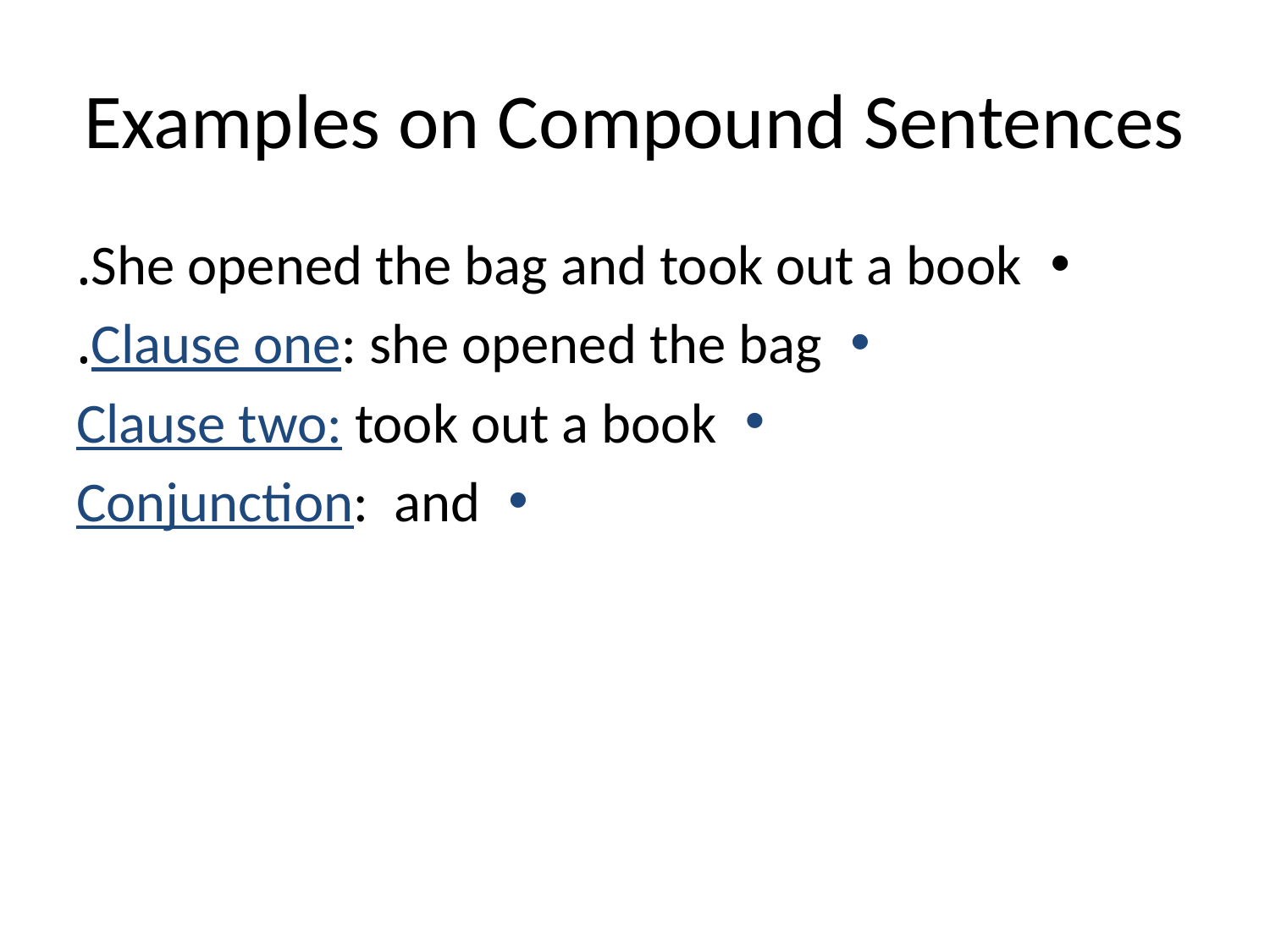

# Examples on Compound Sentences
She opened the bag and took out a book.
Clause one: she opened the bag.
Clause two: took out a book
Conjunction:  and